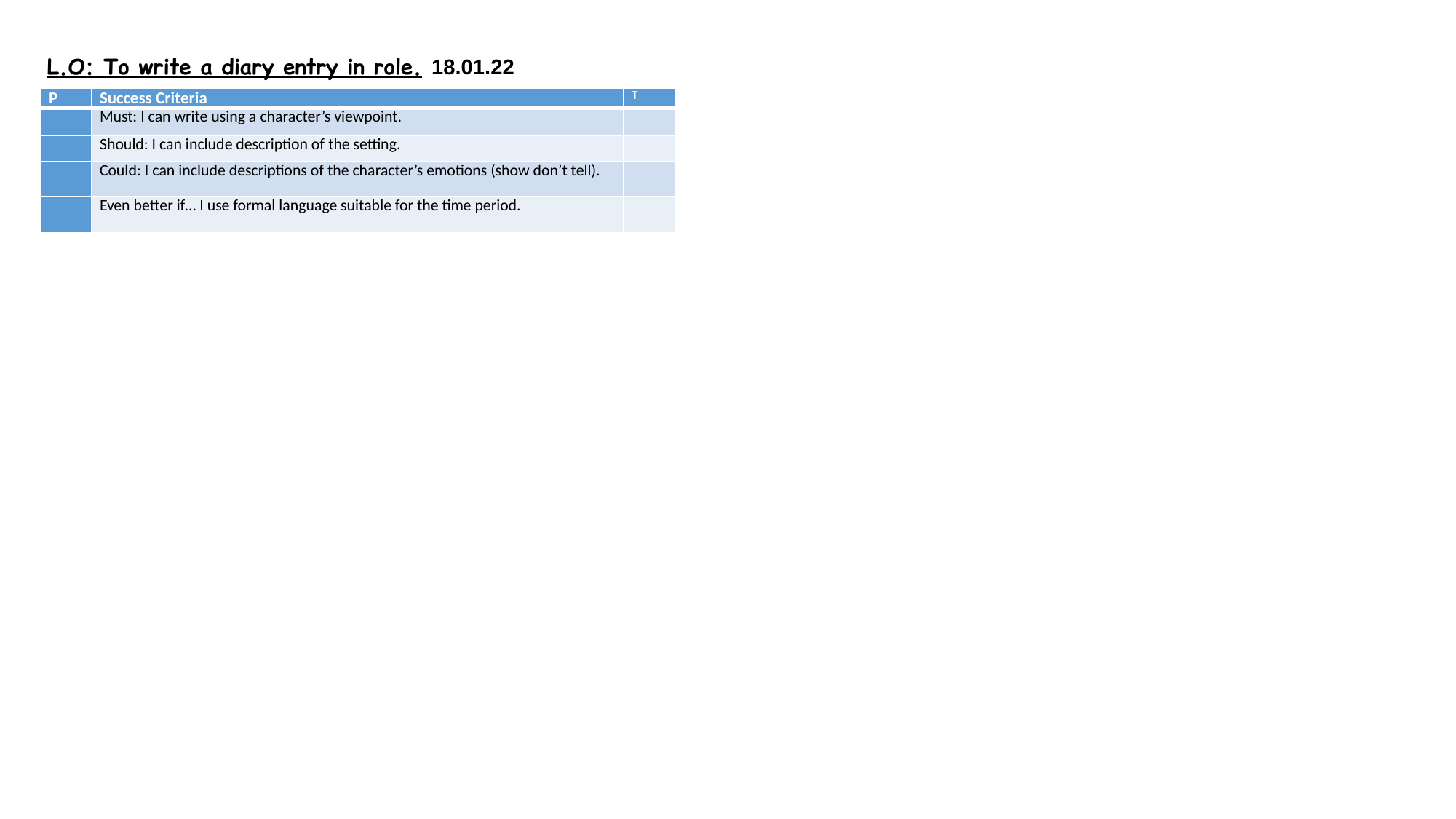

L.O: To write a diary entry in role. 18.01.22
| P | Success Criteria | T |
| --- | --- | --- |
|  | Must: I can write using a character’s viewpoint. |  |
|  | Should: I can include description of the setting. |  |
|  | Could: I can include descriptions of the character’s emotions (show don’t tell). |  |
|  | Even better if… I use formal language suitable for the time period. |  |